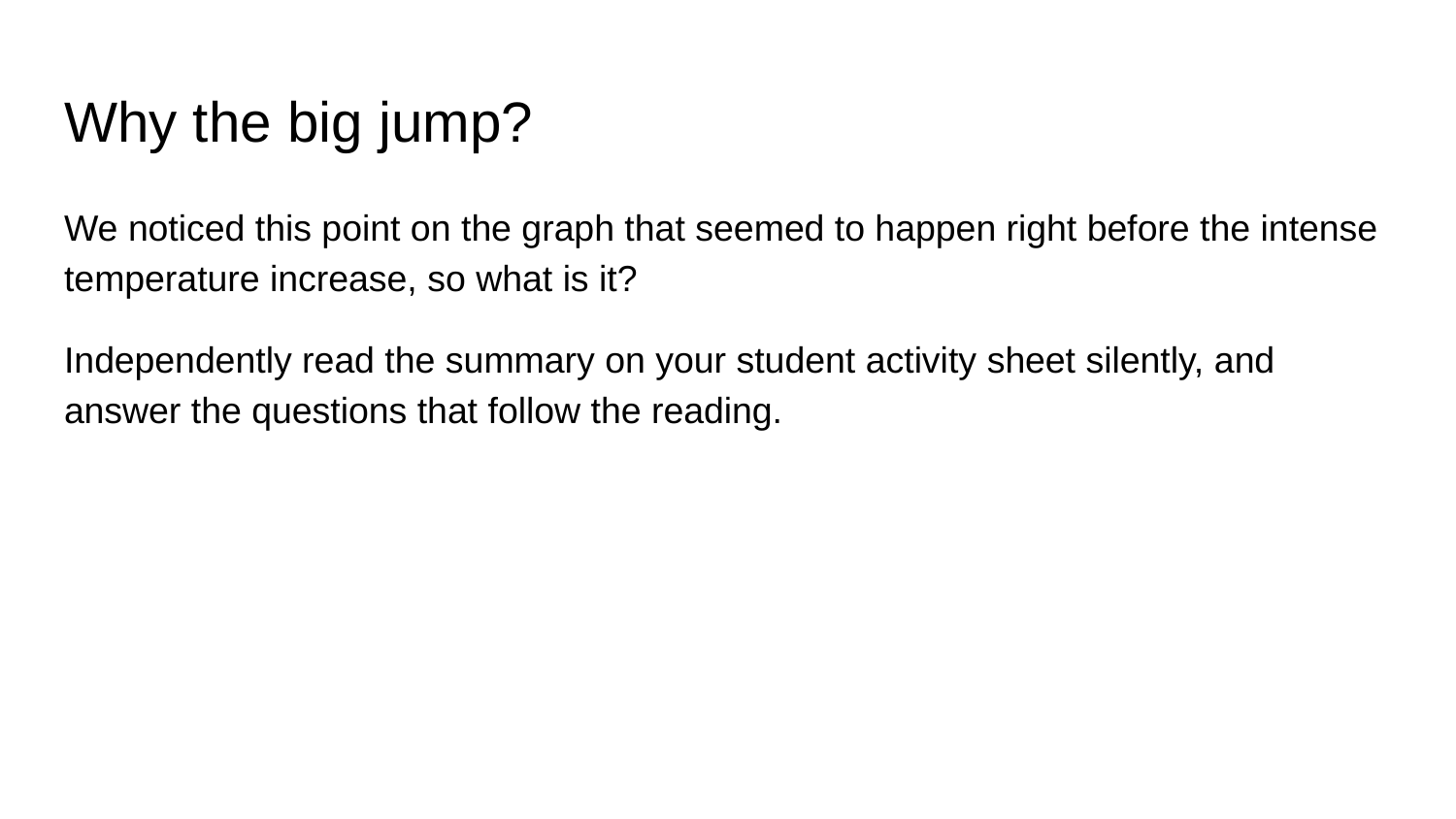

# Why the big jump?
We noticed this point on the graph that seemed to happen right before the intense temperature increase, so what is it?
Independently read the summary on your student activity sheet silently, and answer the questions that follow the reading.